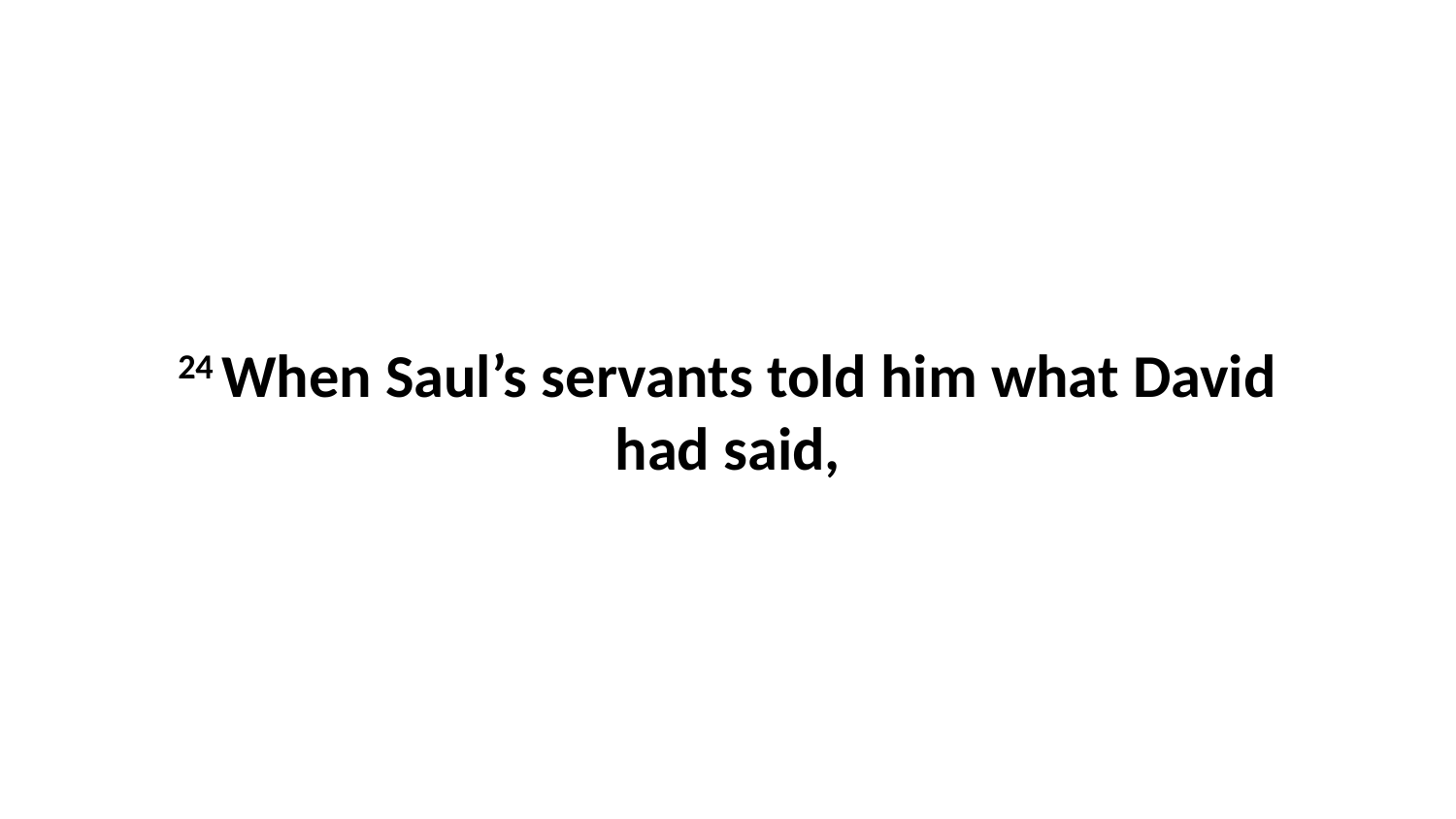

24 When Saul’s servants told him what David had said,